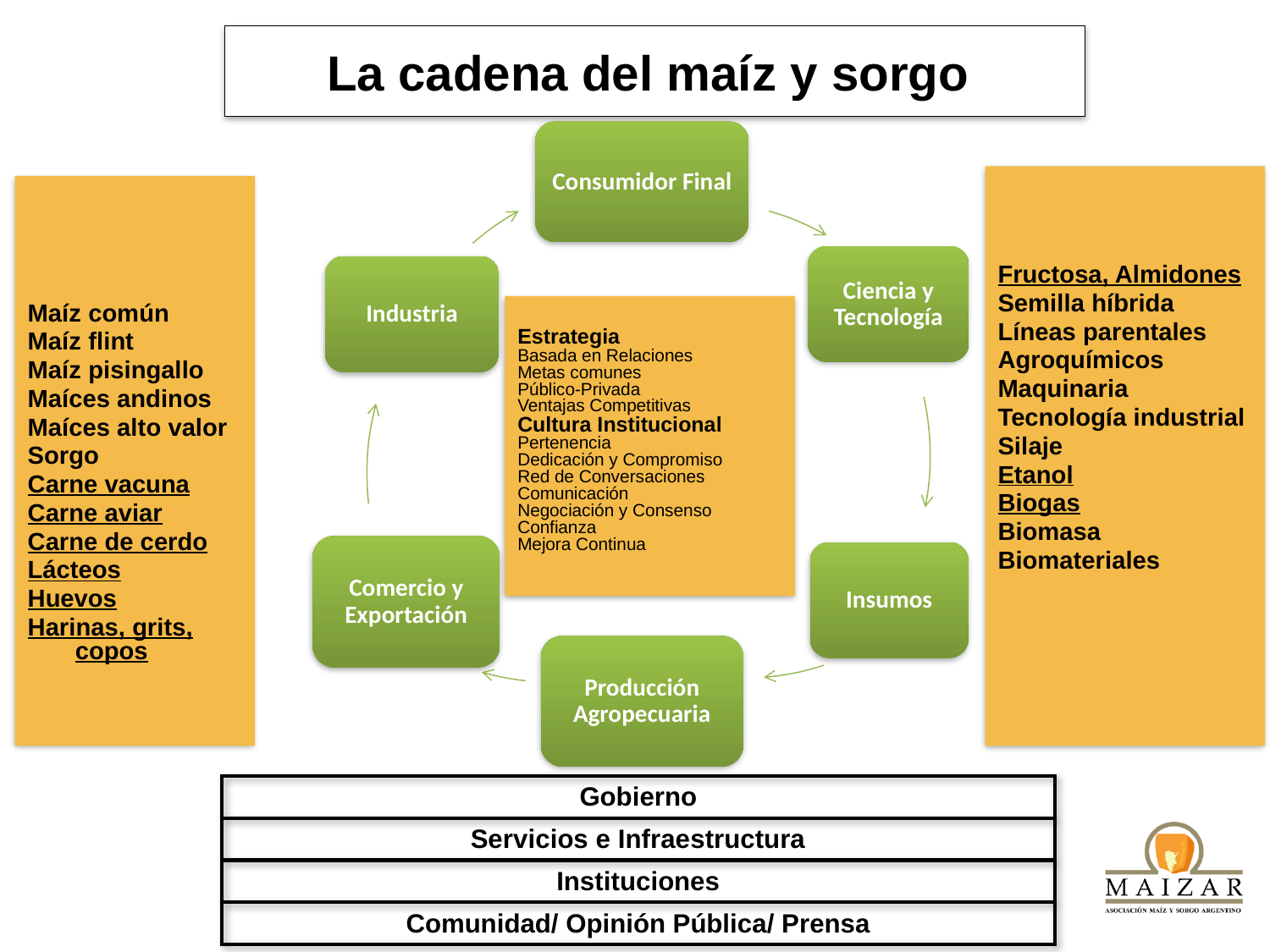

# La cadena del maíz y sorgo
Consumidor Final
Ciencia y Tecnología
Insumos
Producción Agropecuaria
Comercio y Exportación
Industria

Fructosa, Almidones
Semilla híbrida
Líneas parentales
Agroquímicos
Maquinaria
Tecnología industrial
Silaje
Etanol
Biogas
Biomasa
Biomateriales

Maíz común
Maíz flint
Maíz pisingallo
Maíces andinos
Maíces alto valor
Sorgo
Carne vacuna
Carne aviar
Carne de cerdo
Lácteos
Huevos
Harinas, grits, copos

Estrategia
Basada en Relaciones
Metas comunes
Público-Privada
Ventajas Competitivas
Cultura Institucional
Pertenencia
Dedicación y Compromiso
Red de Conversaciones
Comunicación
Negociación y Consenso
Confianza
Mejora Continua
| Gobierno |
| --- |
| Servicios e Infraestructura |
| Instituciones |
| Comunidad/ Opinión Pública/ Prensa |